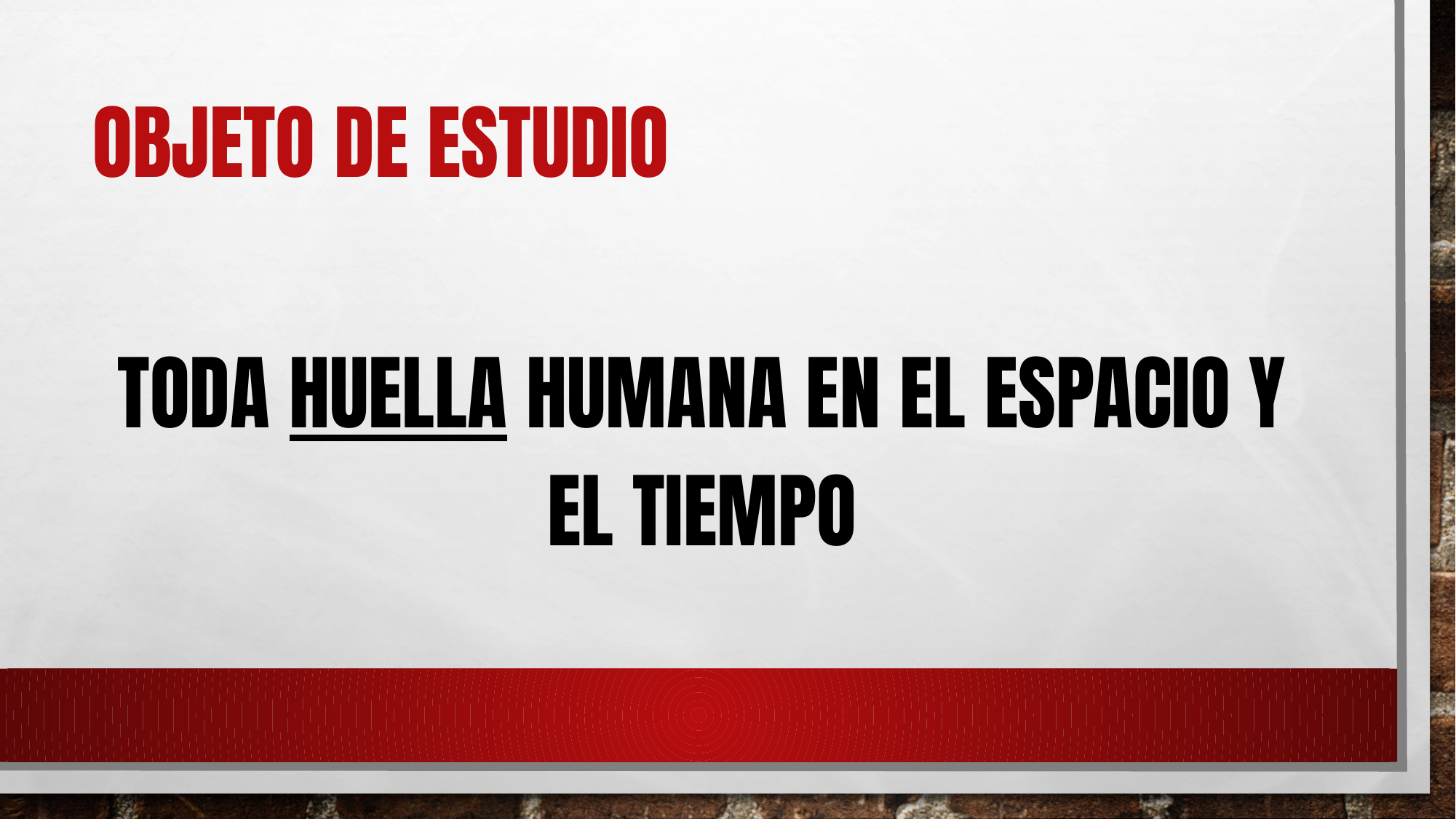

# Objeto de estudio
toda huella humana en el espacio y el tiempo